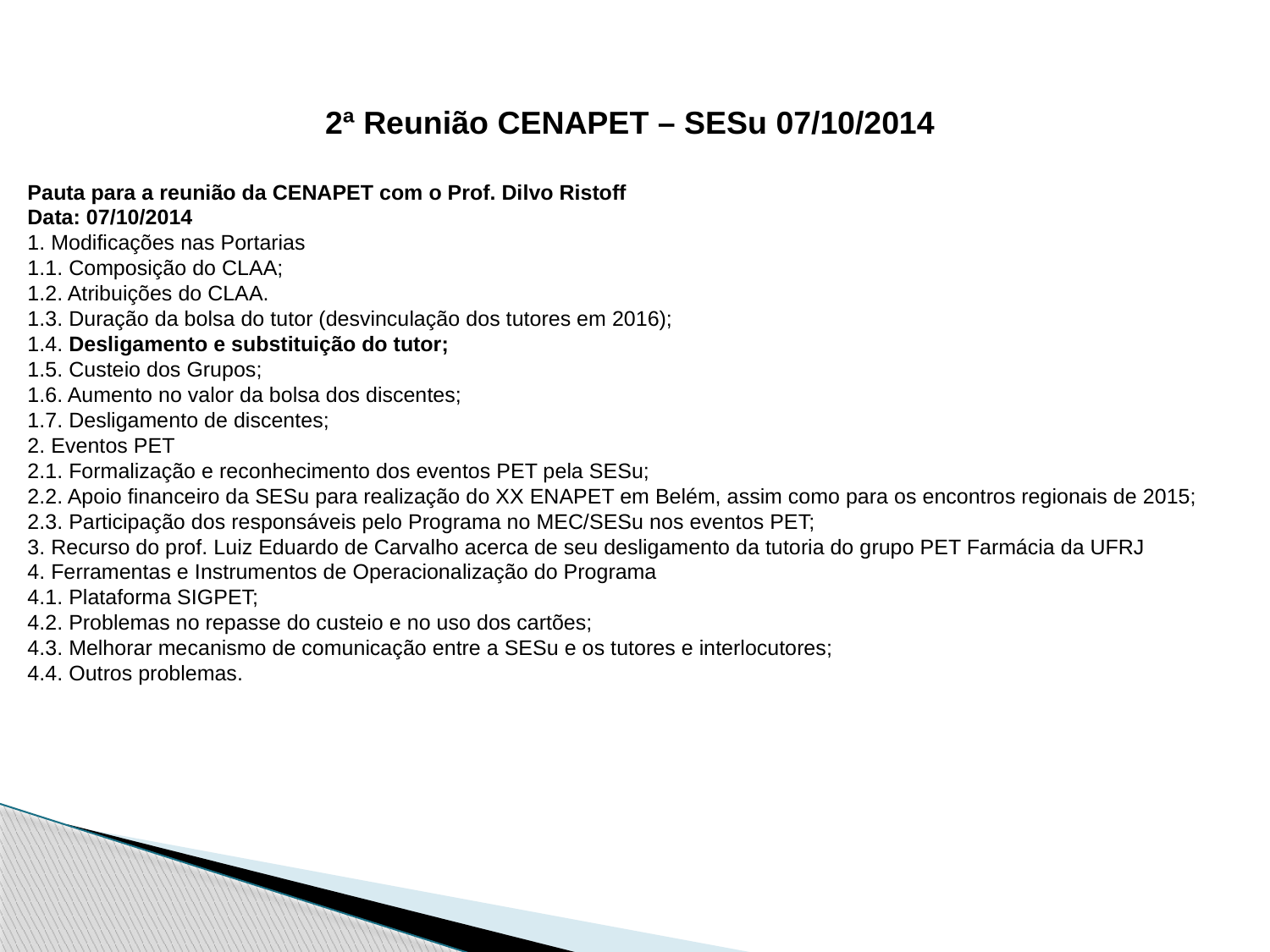

2ª Reunião CENAPET – SESu 07/10/2014

Pauta para a reunião da CENAPET com o Prof. Dilvo Ristoff
Data: 07/10/2014
1. Modificações nas Portarias
1.1. Composição do CLAA;
1.2. Atribuições do CLAA.
1.3. Duração da bolsa do tutor (desvinculação dos tutores em 2016);
1.4. Desligamento e substituição do tutor;
1.5. Custeio dos Grupos;
1.6. Aumento no valor da bolsa dos discentes;
1.7. Desligamento de discentes;
2. Eventos PET
2.1. Formalização e reconhecimento dos eventos PET pela SESu;
2.2. Apoio financeiro da SESu para realização do XX ENAPET em Belém, assim como para os encontros regionais de 2015;
2.3. Participação dos responsáveis pelo Programa no MEC/SESu nos eventos PET;
3. Recurso do prof. Luiz Eduardo de Carvalho acerca de seu desligamento da tutoria do grupo PET Farmácia da UFRJ
4. Ferramentas e Instrumentos de Operacionalização do Programa
4.1. Plataforma SIGPET;
4.2. Problemas no repasse do custeio e no uso dos cartões;
4.3. Melhorar mecanismo de comunicação entre a SESu e os tutores e interlocutores;
4.4. Outros problemas.